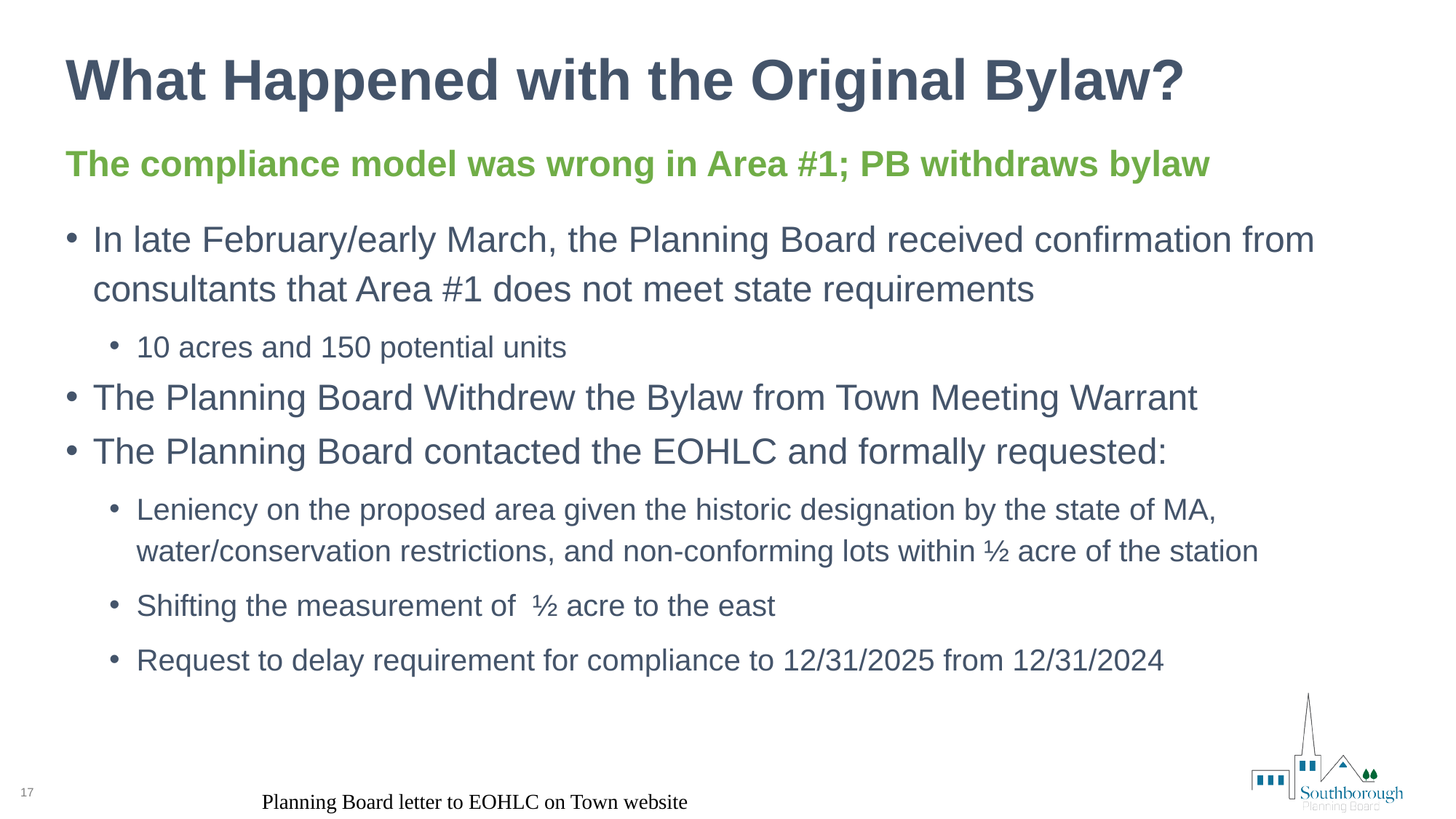

# What Happened with the Original Bylaw?
The compliance model was wrong in Area #1; PB withdraws bylaw
In late February/early March, the Planning Board received confirmation from consultants that Area #1 does not meet state requirements
10 acres and 150 potential units
The Planning Board Withdrew the Bylaw from Town Meeting Warrant
The Planning Board contacted the EOHLC and formally requested:
Leniency on the proposed area given the historic designation by the state of MA, water/conservation restrictions, and non-conforming lots within ½ acre of the station
Shifting the measurement of  ½ acre to the east
Request to delay requirement for compliance to 12/31/2025 from 12/31/2024

17
Planning Board letter to EOHLC on Town website